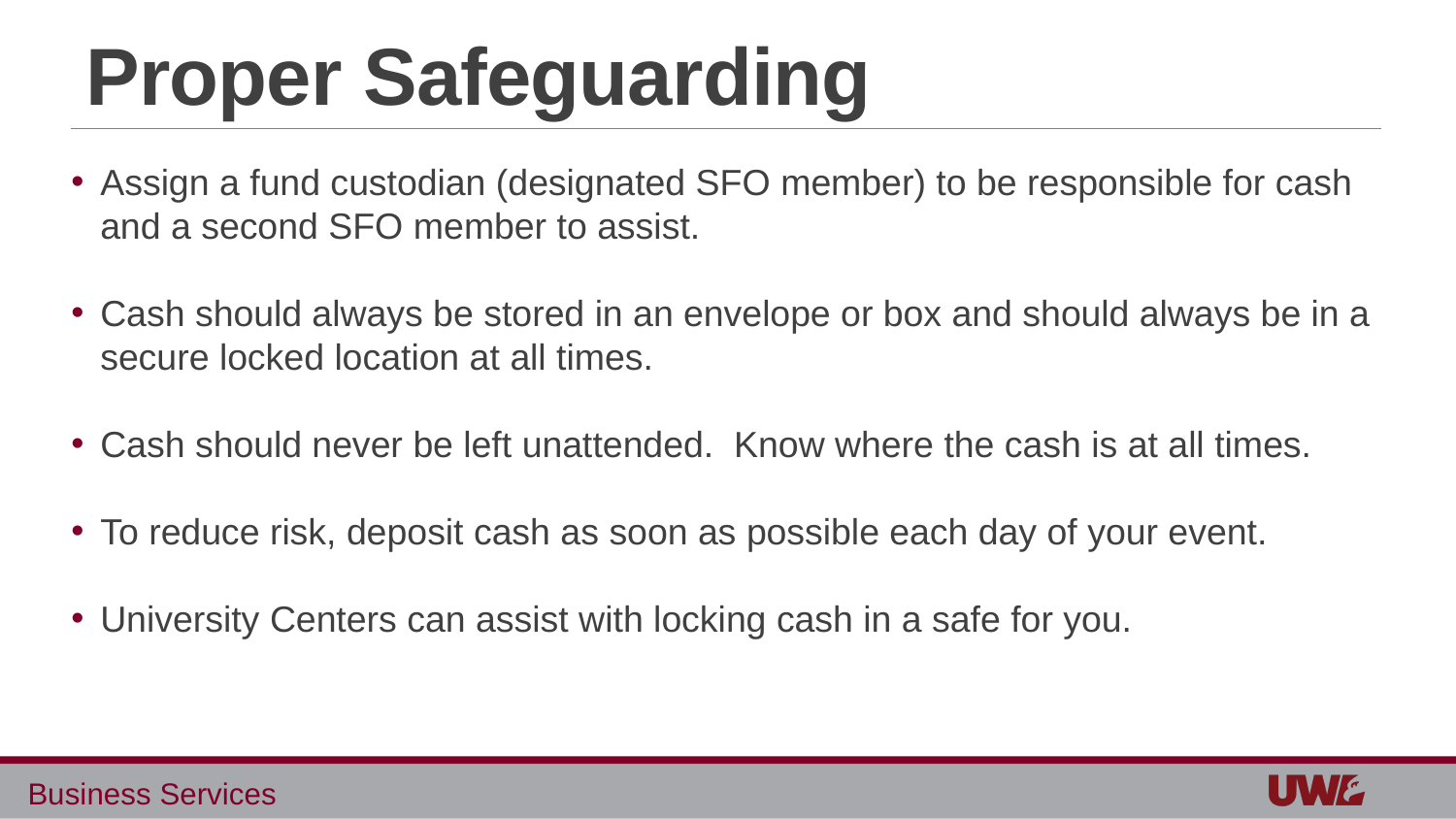

# Proper Safeguarding
Assign a fund custodian (designated SFO member) to be responsible for cash and a second SFO member to assist.

Cash should always be stored in an envelope or box and should always be in a secure locked location at all times.

Cash should never be left unattended.  Know where the cash is at all times.

To reduce risk, deposit cash as soon as possible each day of your event.

University Centers can assist with locking cash in a safe for you.